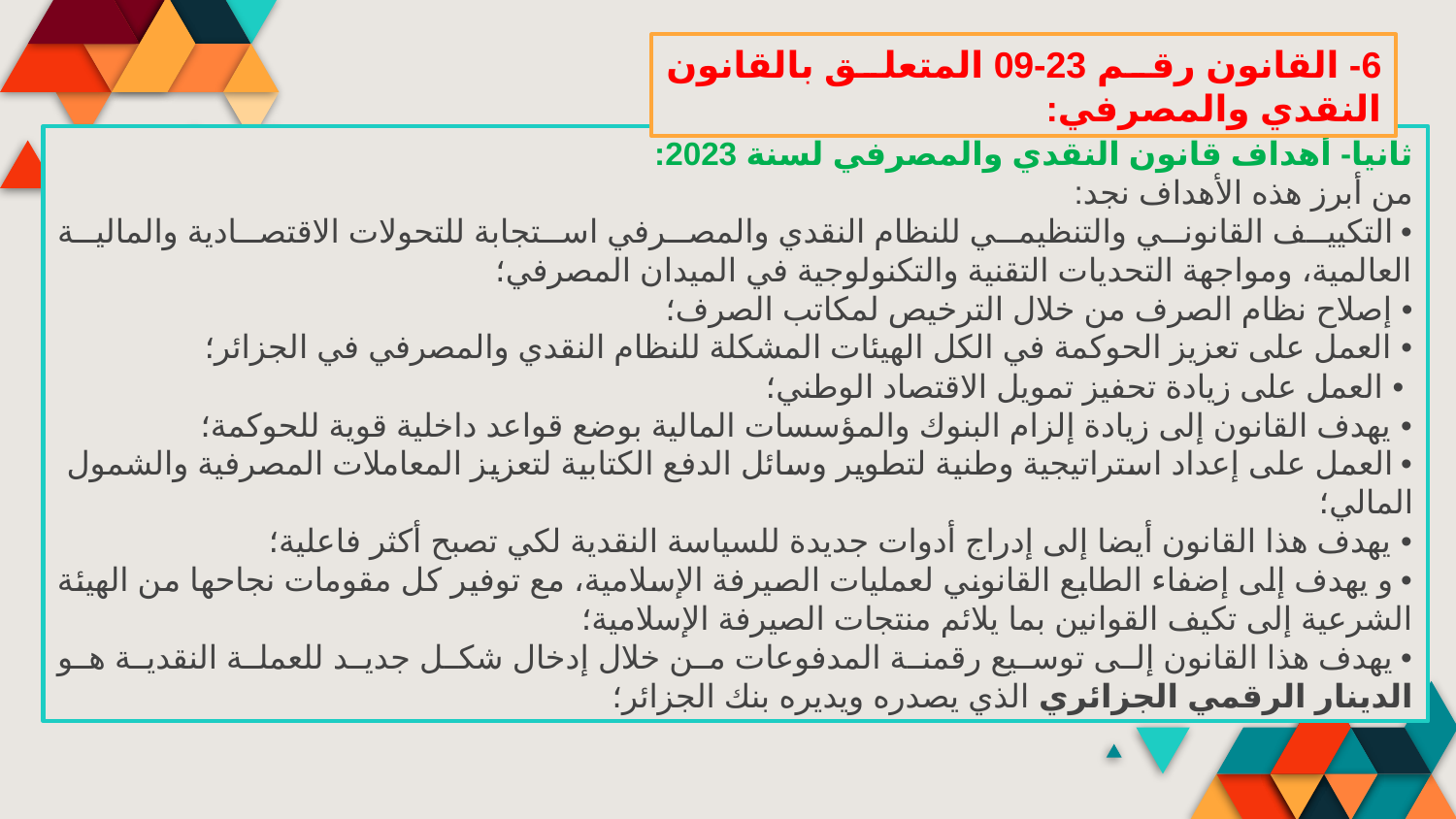

6- القانون رقم 23-09 المتعلق بالقانون النقدي والمصرفي:
ثانيا- أهداف قانون النقدي والمصرفي لسنة 2023:
من أبرز هذه الأهداف نجد:
• التكييف القانوني والتنظيمي للنظام النقدي والمصرفي استجابة للتحولات الاقتصادية والمالية العالمية، ومواجهة التحديات التقنية والتكنولوجية في الميدان المصرفي؛
• إصلاح نظام الصرف من خلال الترخيص لمكاتب الصرف؛
• العمل على تعزيز الحوكمة في الكل الهيئات المشكلة للنظام النقدي والمصرفي في الجزائر؛
 • العمل على زيادة تحفيز تمويل الاقتصاد الوطني؛
• يهدف القانون إلى زيادة إلزام البنوك والمؤسسات المالية بوضع قواعد داخلية قوية للحوكمة؛
• العمل على إعداد استراتيجية وطنية لتطوير وسائل الدفع الكتابية لتعزيز المعاملات المصرفية والشمول  المالي؛
• يهدف هذا القانون أيضا إلى إدراج أدوات جديدة للسياسة النقدية لكي تصبح أكثر فاعلية؛
• و يهدف إلى إضفاء الطابع القانوني لعمليات الصيرفة الإسلامية، مع توفير كل مقومات نجاحها من الهيئة الشرعية إلى تكيف القوانين بما يلائم منتجات الصيرفة الإسلامية؛
• يهدف هذا القانون إلى توسيع رقمنة المدفوعات من خلال إدخال شكل جديد للعملة النقدية هو الدينار الرقمي الجزائري الذي يصدره ويديره بنك الجزائر؛